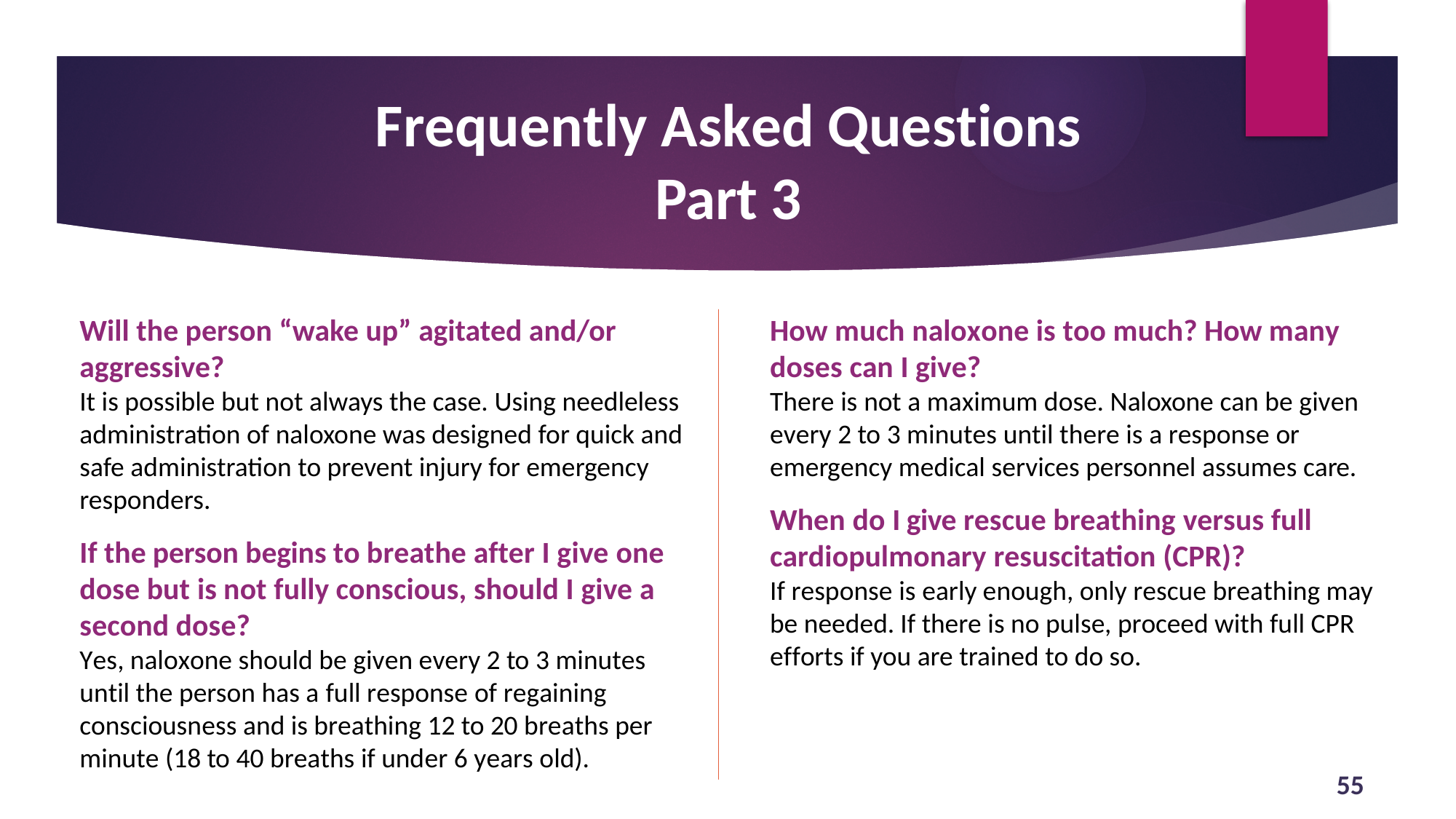

# Frequently Asked Questions Part 3
Will the person “wake up” agitated and/or aggressive?
It is possible but not always the case. Using needleless administration of naloxone was designed for quick and safe administration to prevent injury for emergency responders.
If the person begins to breathe after I give one dose but is not fully conscious, should I give a second dose?
Yes, naloxone should be given every 2 to 3 minutes until the person has a full response of regaining consciousness and is breathing 12 to 20 breaths per minute (18 to 40 breaths if under 6 years old).
How much naloxone is too much? How many doses can I give?
There is not a maximum dose. Naloxone can be given every 2 to 3 minutes until there is a response or emergency medical services personnel assumes care.
When do I give rescue breathing versus full cardiopulmonary resuscitation (CPR)?
If response is early enough, only rescue breathing may be needed. If there is no pulse, proceed with full CPR efforts if you are trained to do so.

55